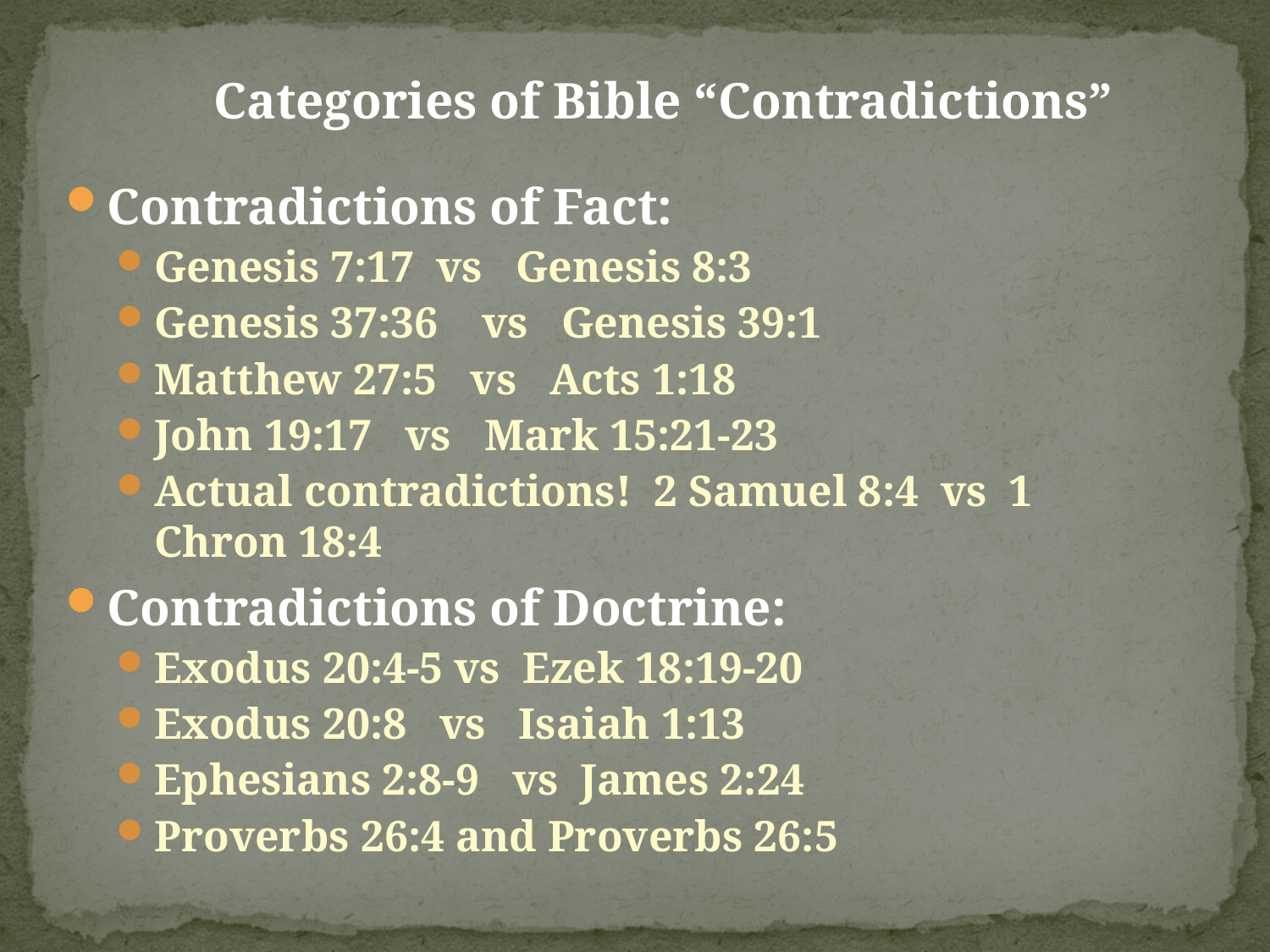

Categories of Bible “Contradictions”
Contradictions of Fact:
Genesis 7:17  vs   Genesis 8:3
Genesis 37:36    vs   Genesis 39:1
Matthew 27:5   vs   Acts 1:18
John 19:17   vs   Mark 15:21-23
Actual contradictions!  2 Samuel 8:4  vs  1 Chron 18:4
Contradictions of Doctrine:
Exodus 20:4-5 vs  Ezek 18:19-20
Exodus 20:8   vs   Isaiah 1:13
Ephesians 2:8-9   vs  James 2:24
Proverbs 26:4 and Proverbs 26:5